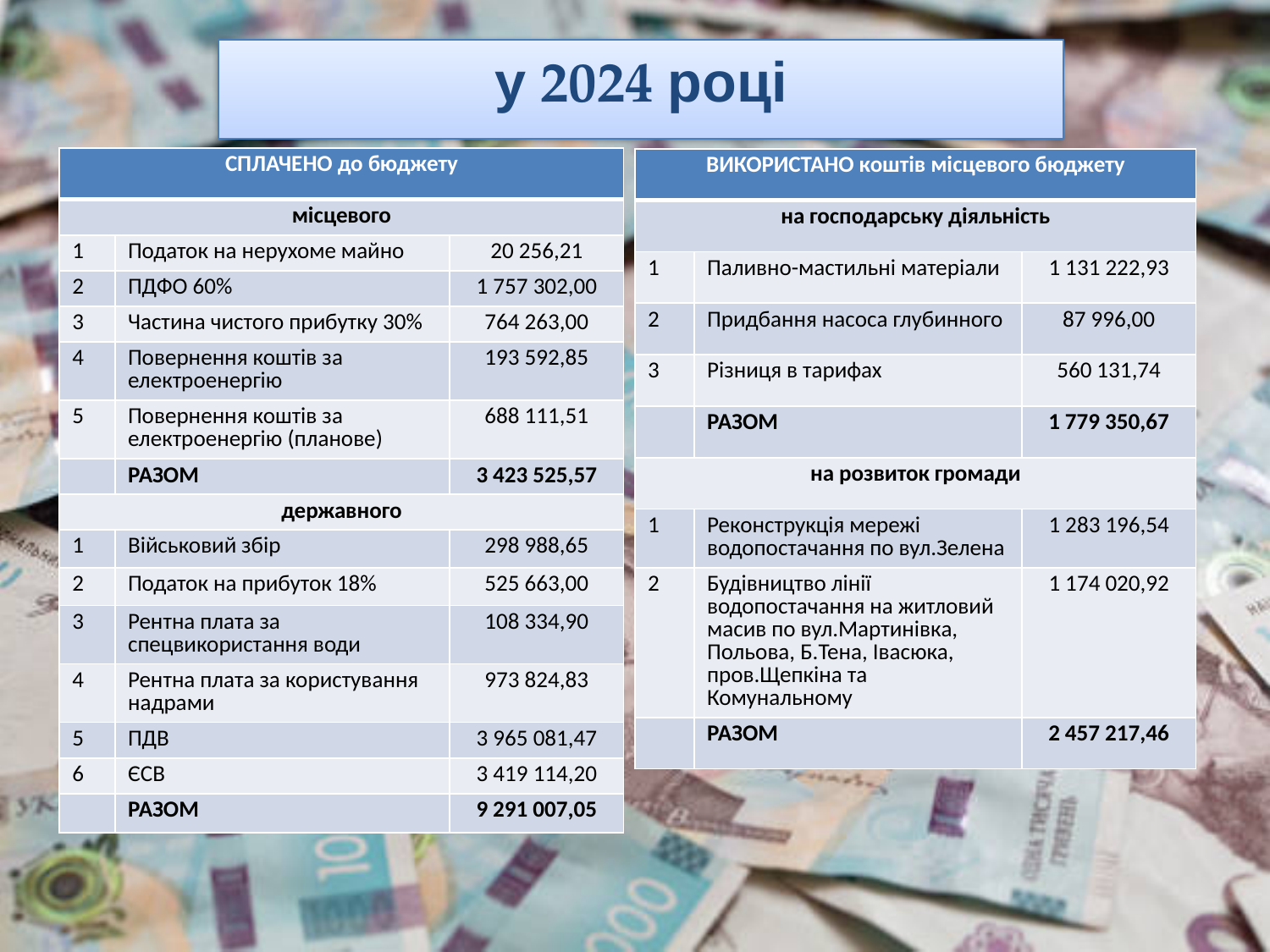

# у 2024 році
| СПЛАЧЕНО до бюджету |  |  |
| --- | --- | --- |
| місцевого |  |  |
| 1 | Податок на нерухоме майно | 20 256,21 |
| 2 | ПДФО 60% | 1 757 302,00 |
| 3 | Частина чистого прибутку 30% | 764 263,00 |
| 4 | Повернення коштів за електроенергію | 193 592,85 |
| 5 | Повернення коштів за електроенергію (планове) | 688 111,51 |
|  | РАЗОМ | 3 423 525,57 |
| державного |  |  |
| 1 | Військовий збір | 298 988,65 |
| 2 | Податок на прибуток 18% | 525 663,00 |
| 3 | Рентна плата за спецвикористання води | 108 334,90 |
| 4 | Рентна плата за користування надрами | 973 824,83 |
| 5 | ПДВ | 3 965 081,47 |
| 6 | ЄСВ | 3 419 114,20 |
|  | РАЗОМ | 9 291 007,05 |
| ВИКОРИСТАНО коштів місцевого бюджету |  |  |
| --- | --- | --- |
| на господарську діяльність |  |  |
| 1 | Паливно-мастильні матеріали | 1 131 222,93 |
| 2 | Придбання насоса глубинного | 87 996,00 |
| 3 | Різниця в тарифах | 560 131,74 |
|  | РАЗОМ | 1 779 350,67 |
| на розвиток громади |  |  |
| 1 | Реконструкція мережі водопостачання по вул.Зелена | 1 283 196,54 |
| 2 | Будівництво лінії водопостачання на житловий масив по вул.Мартинівка, Польова, Б.Тена, Івасюка, пров.Щепкіна та Комунальному | 1 174 020,92 |
|  | РАЗОМ | 2 457 217,46 |